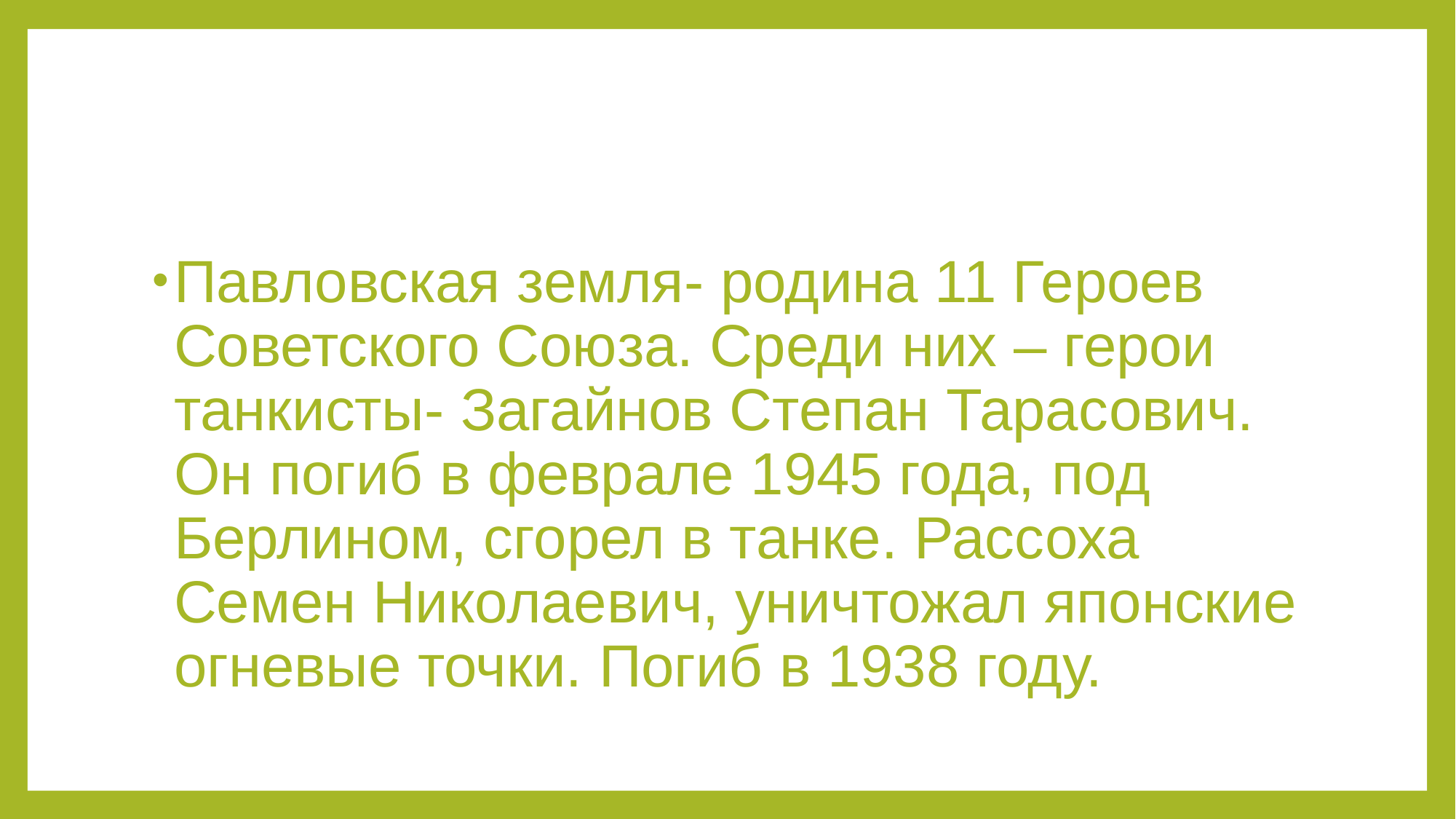

#
Павловская земля- родина 11 Героев Советского Союза. Среди них – герои танкисты- Загайнов Степан Тарасович. Он погиб в феврале 1945 года, под Берлином, сгорел в танке. Рассоха Семен Николаевич, уничтожал японские огневые точки. Погиб в 1938 году.